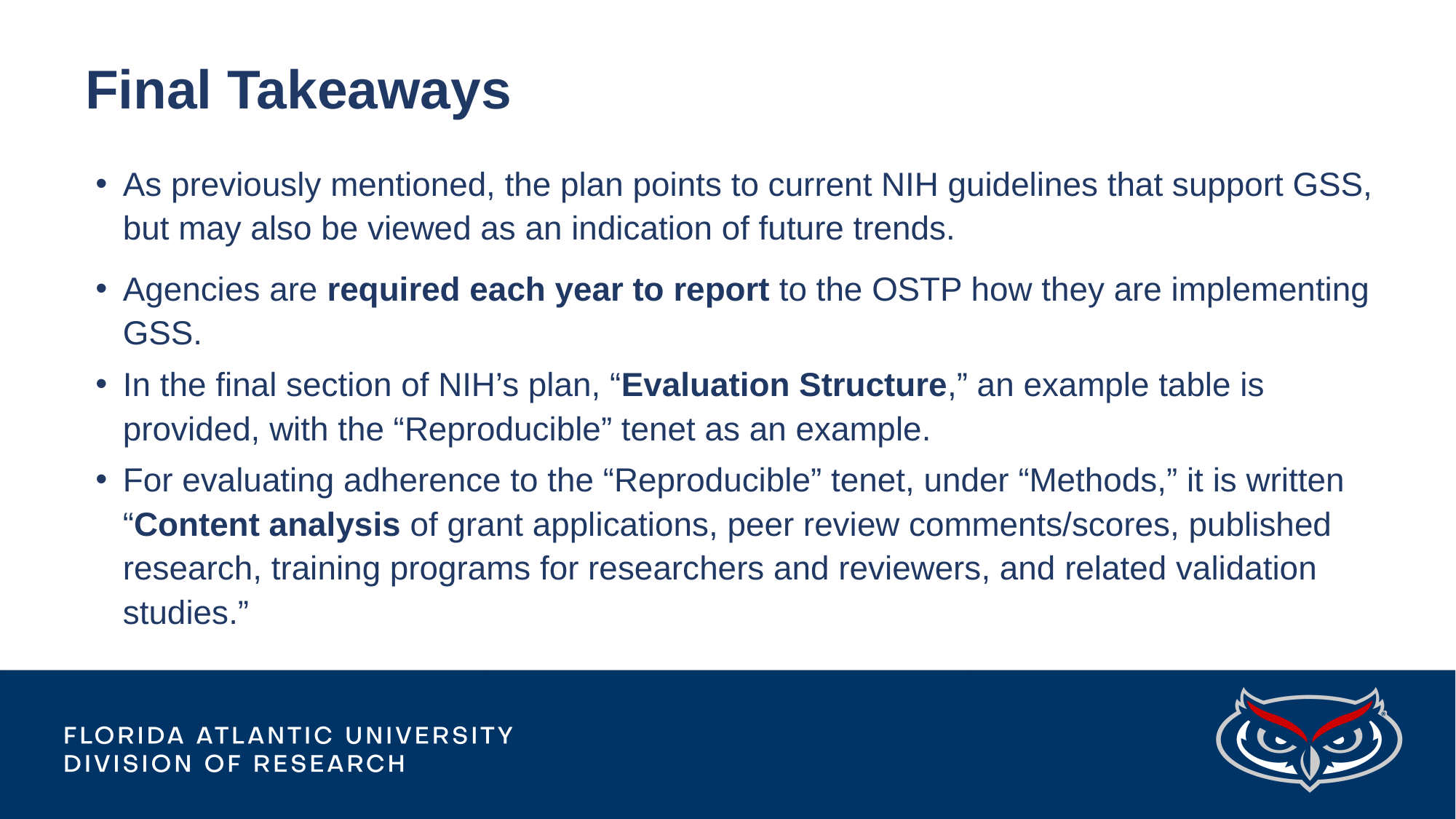

# Final Takeaways
As previously mentioned, the plan points to current NIH guidelines that support GSS, but may also be viewed as an indication of future trends.
Agencies are required each year to report to the OSTP how they are implementing GSS.
In the final section of NIH’s plan, “Evaluation Structure,” an example table is provided, with the “Reproducible” tenet as an example.
For evaluating adherence to the “Reproducible” tenet, under “Methods,” it is written “Content analysis of grant applications, peer review comments/scores, published research, training programs for researchers and reviewers, and related validation studies.”